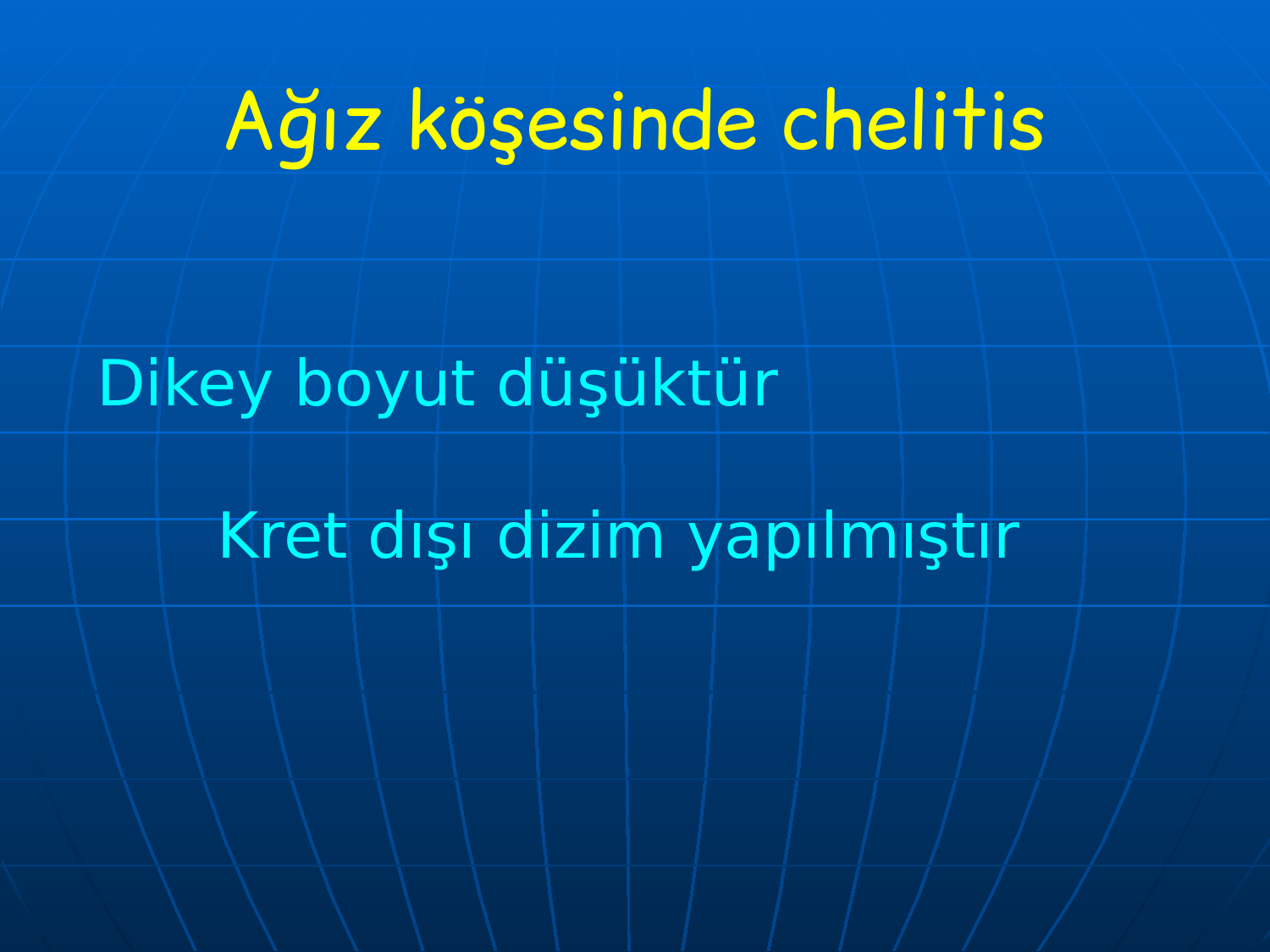

# Ağız köşesinde chelitis
Dikey boyut düşüktür

      Kret dışı dizim yapılmıştır